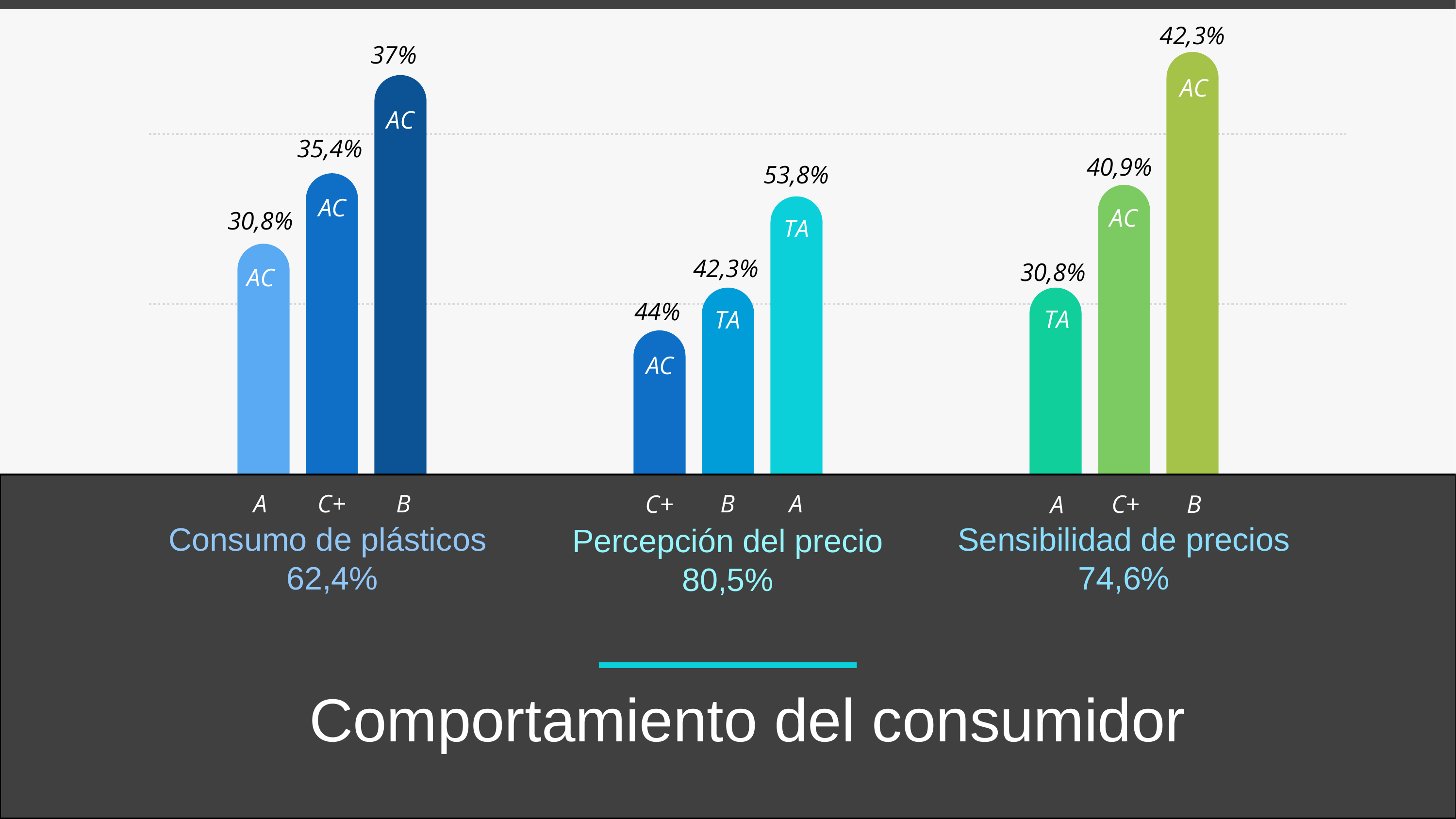

42,3%
37%
AC
AC
35,4%
40,9%
53,8%
AC
AC
30,8%
TA
42,3%
30,8%
AC

44%
TA
TA

AC

B
C+
A
A
B
B
C+
C+
A
Consumo de plásticos
62,4%
Sensibilidad de precios
74,6%
Percepción del precio
80,5%
Comportamiento del consumidor